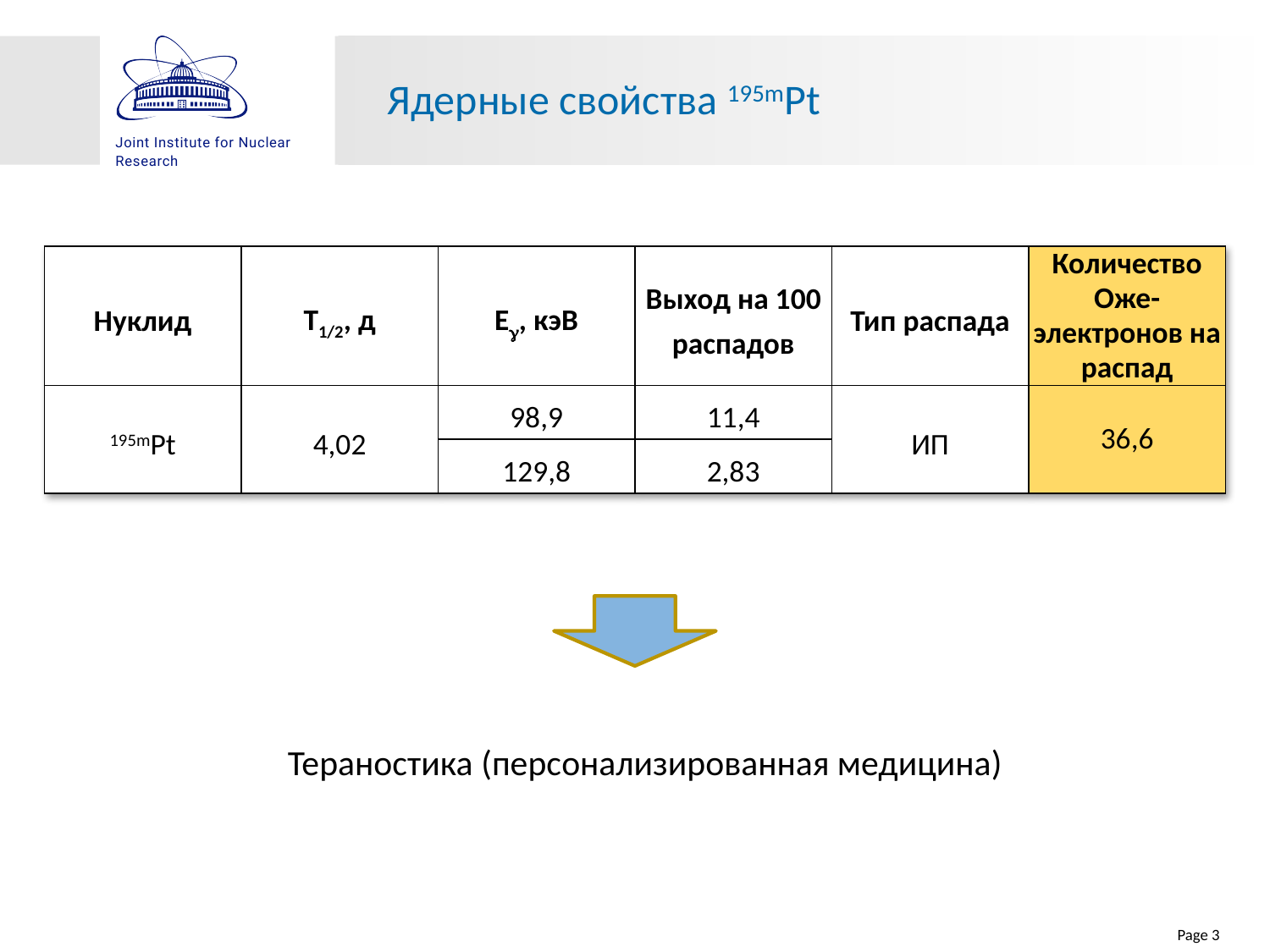

# Ядерные свойства 195mPt
| Нуклид | T1/2, д | Eγ, кэВ | Выход на 100 распадов | Тип распада | Количество Оже-электронов на распад |
| --- | --- | --- | --- | --- | --- |
| 195mPt | 4,02 | 98,9 | 11,4 | ИП | 36,6 |
|  |  | 129,8 | 2,83 |  |  |

Тераностика (персонализированная медицина)
Page 3